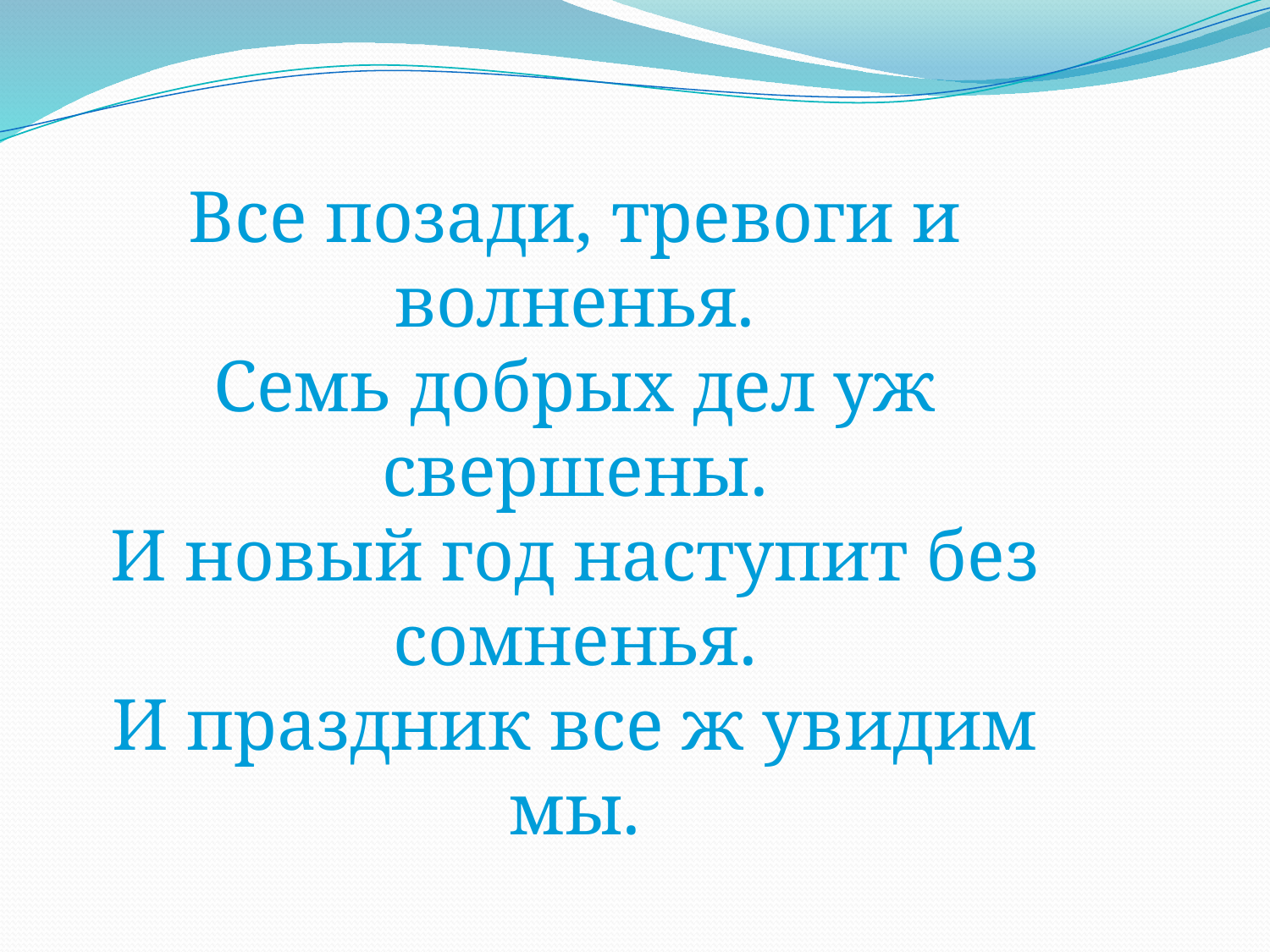

#
Все позади, тревоги и волненья.
Семь добрых дел уж свершены.
И новый год наступит без сомненья.
И праздник все ж увидим мы.